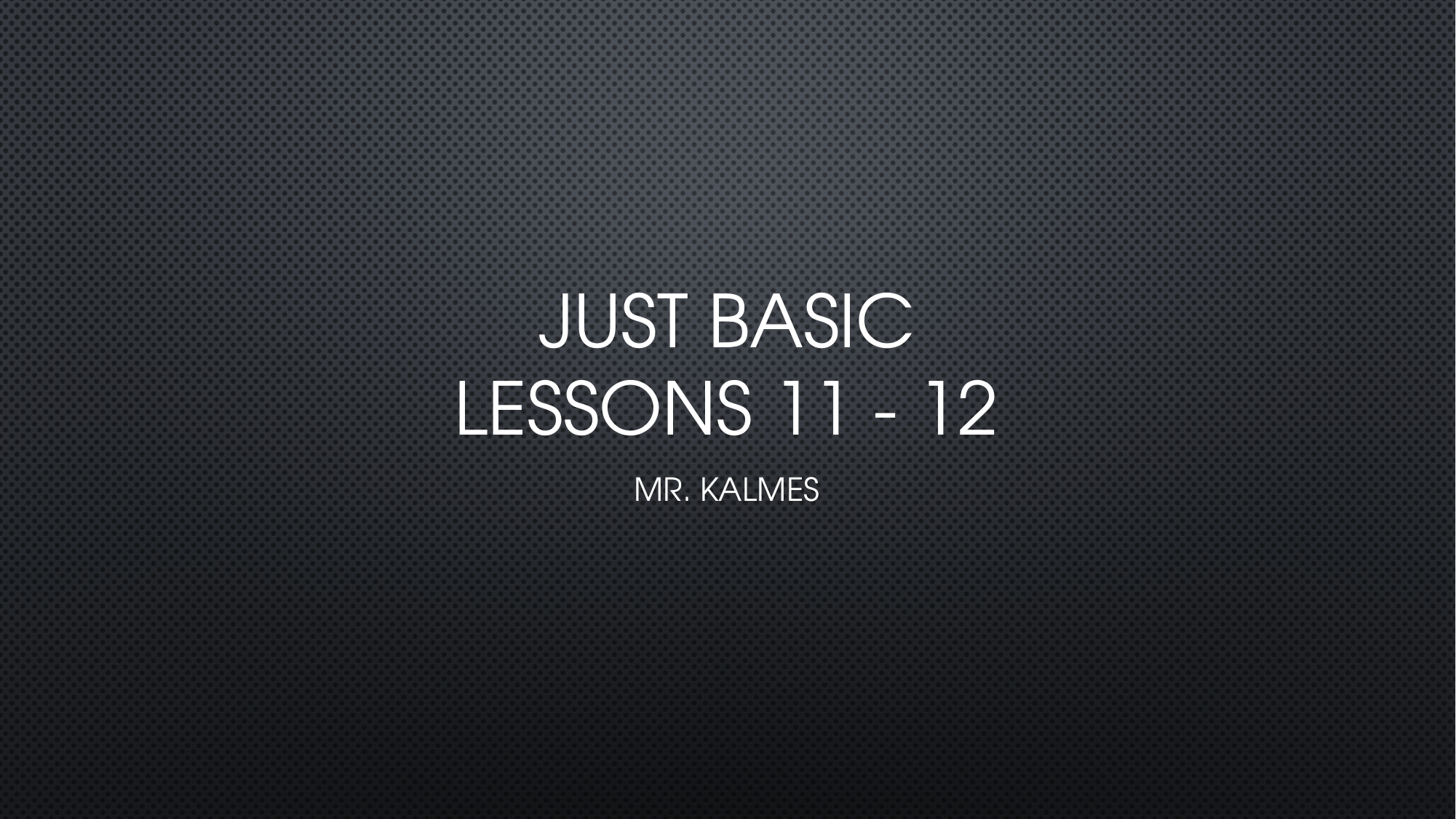

# Just Basic Lessons 11 - 12
Mr. Kalmes